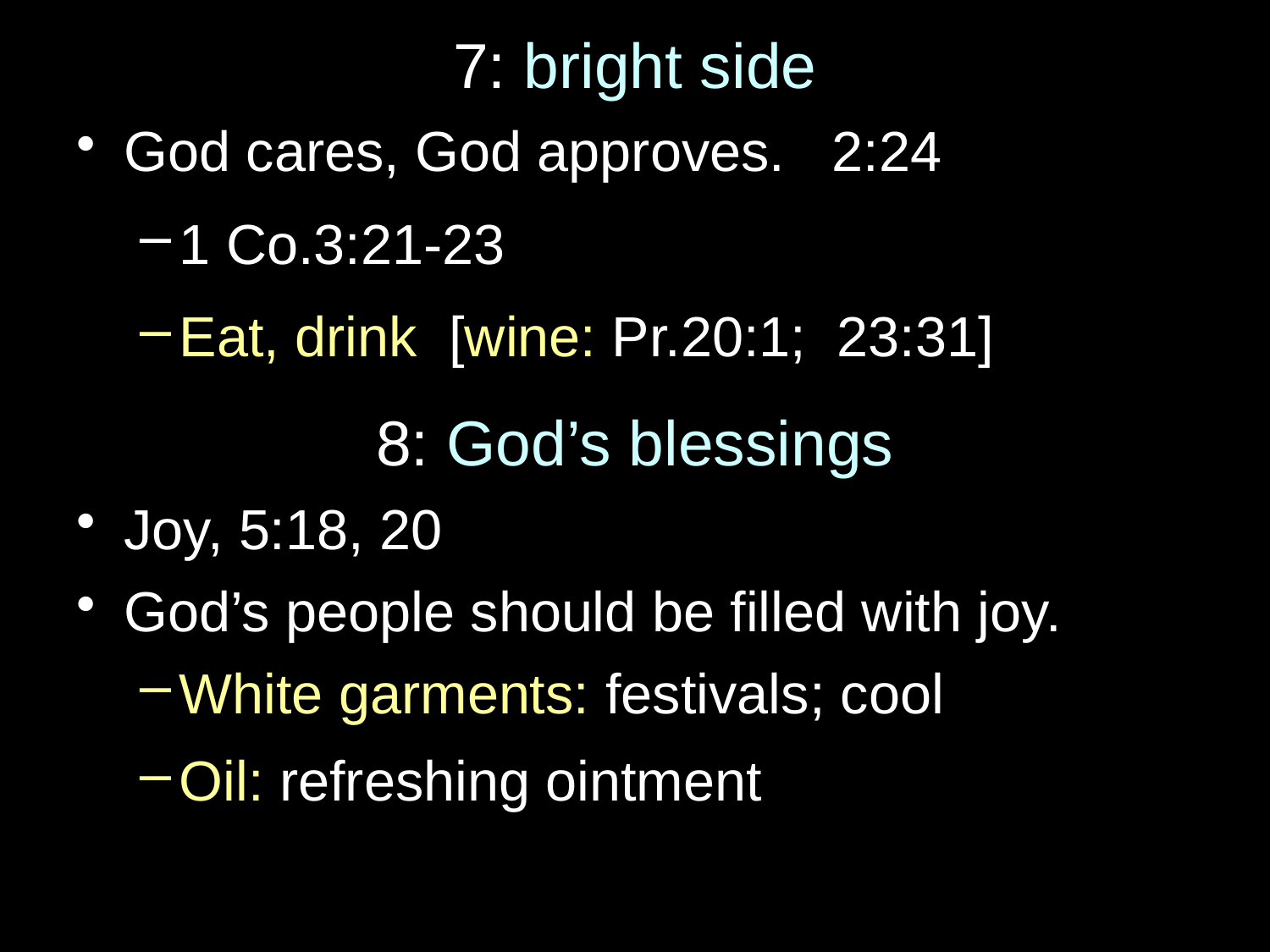

# 7: bright side
God cares, God approves.   2:24
1 Co.3:21-23
Eat, drink  [wine: Pr.20:1;  23:31]
8: God’s blessings
Joy, 5:18, 20
God’s people should be filled with joy.
White garments: festivals; cool
Oil: refreshing ointment